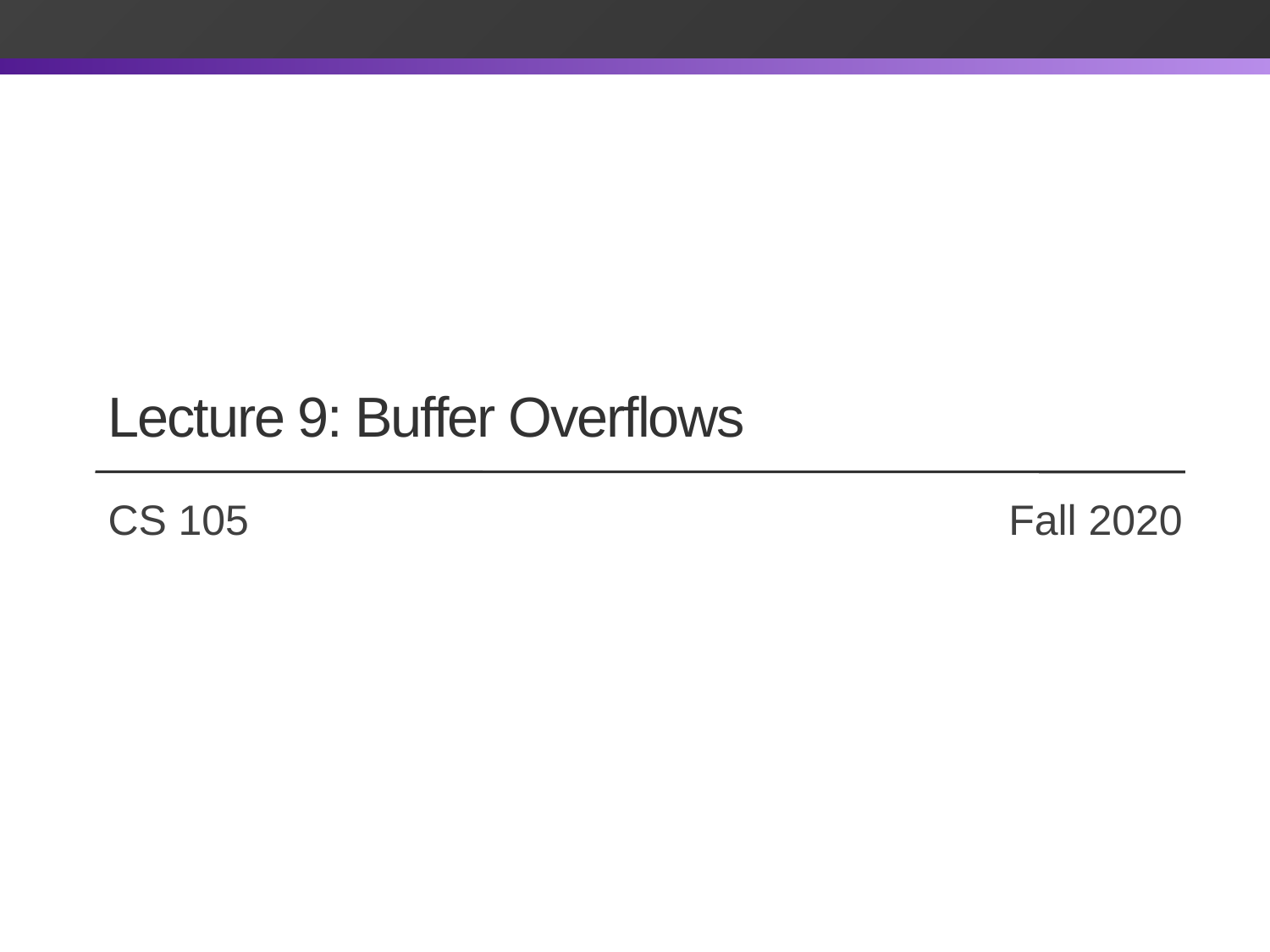

# Lecture 9: Buffer Overflows
CS 105		       		        		 Fall 2020